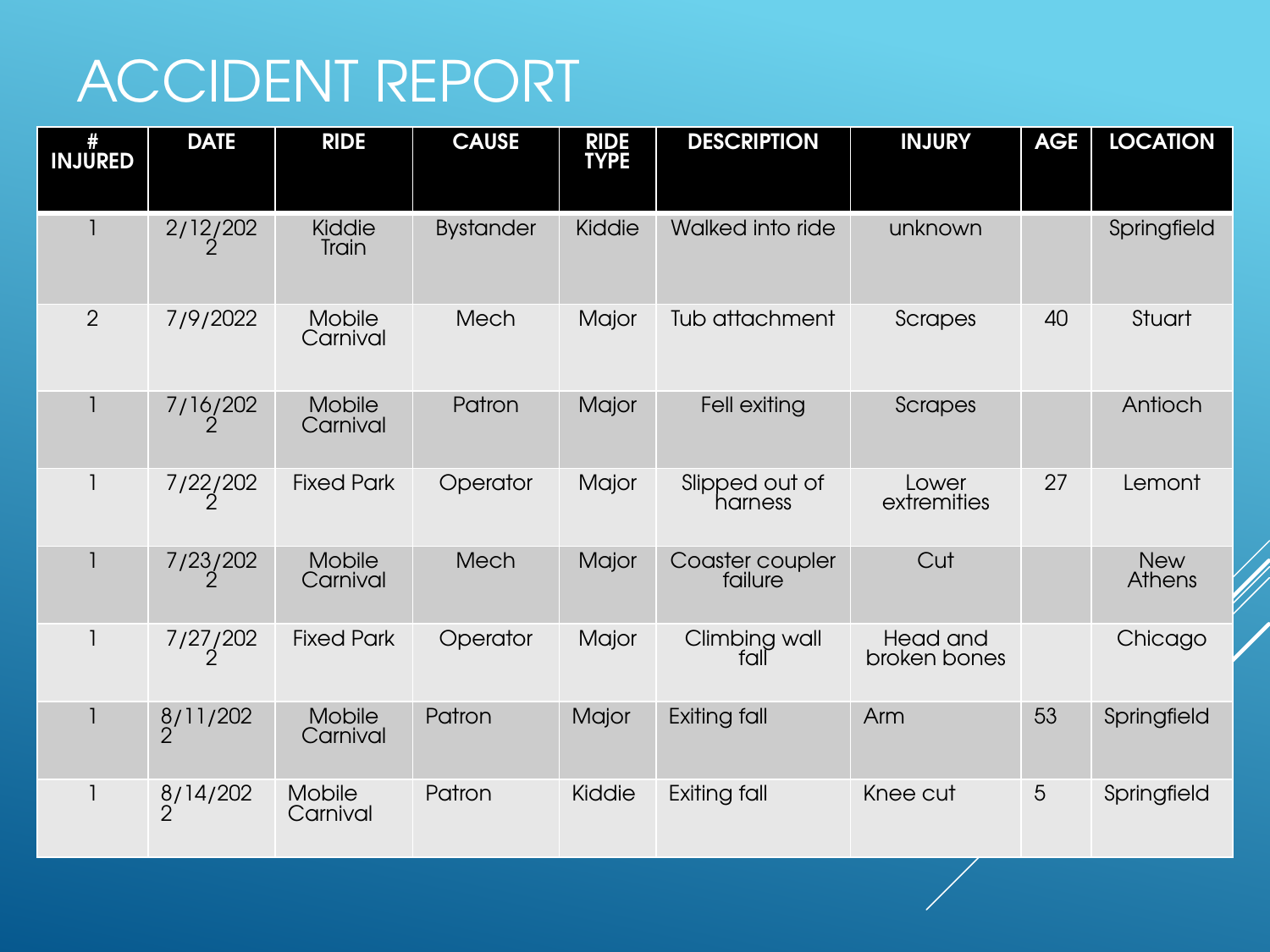

# Accident report
| # INJURED | DATE | RIDE | CAUSE | RIDE TYPE | DESCRIPTION | INJURY | AGE | LOCATION |
| --- | --- | --- | --- | --- | --- | --- | --- | --- |
| 1 | 2/12/2022 | Kiddie Train | Bystander | Kiddie | Walked into ride | unknown |  | Springfield |
| 2 | 7/9/2022 | Mobile Carnival | Mech | Major | Tub attachment | Scrapes | 40 | Stuart |
| 1 | 7/16/2022 | Mobile Carnival | Patron | Major | Fell exiting | Scrapes |  | Antioch |
| 1 | 7/22/2022 | Fixed Park | Operator | Major | Slipped out of harness | Lower extremities | 27 | Lemont |
| 1 | 7/23/2022 | Mobile Carnival | Mech | Major | Coaster coupler failure | Cut |  | New Athens |
| 1 | 7/27/2022 | Fixed Park | Operator | Major | Climbing wall fall | Head and broken bones |  | Chicago |
| 1 | 8/11/2022 | Mobile Carnival | Patron | Major | Exiting fall | Arm | 53 | Springfield |
| 1 | 8/14/2022 | Mobile Carnival | Patron | Kiddie | Exiting fall | Knee cut | 5 | Springfield |